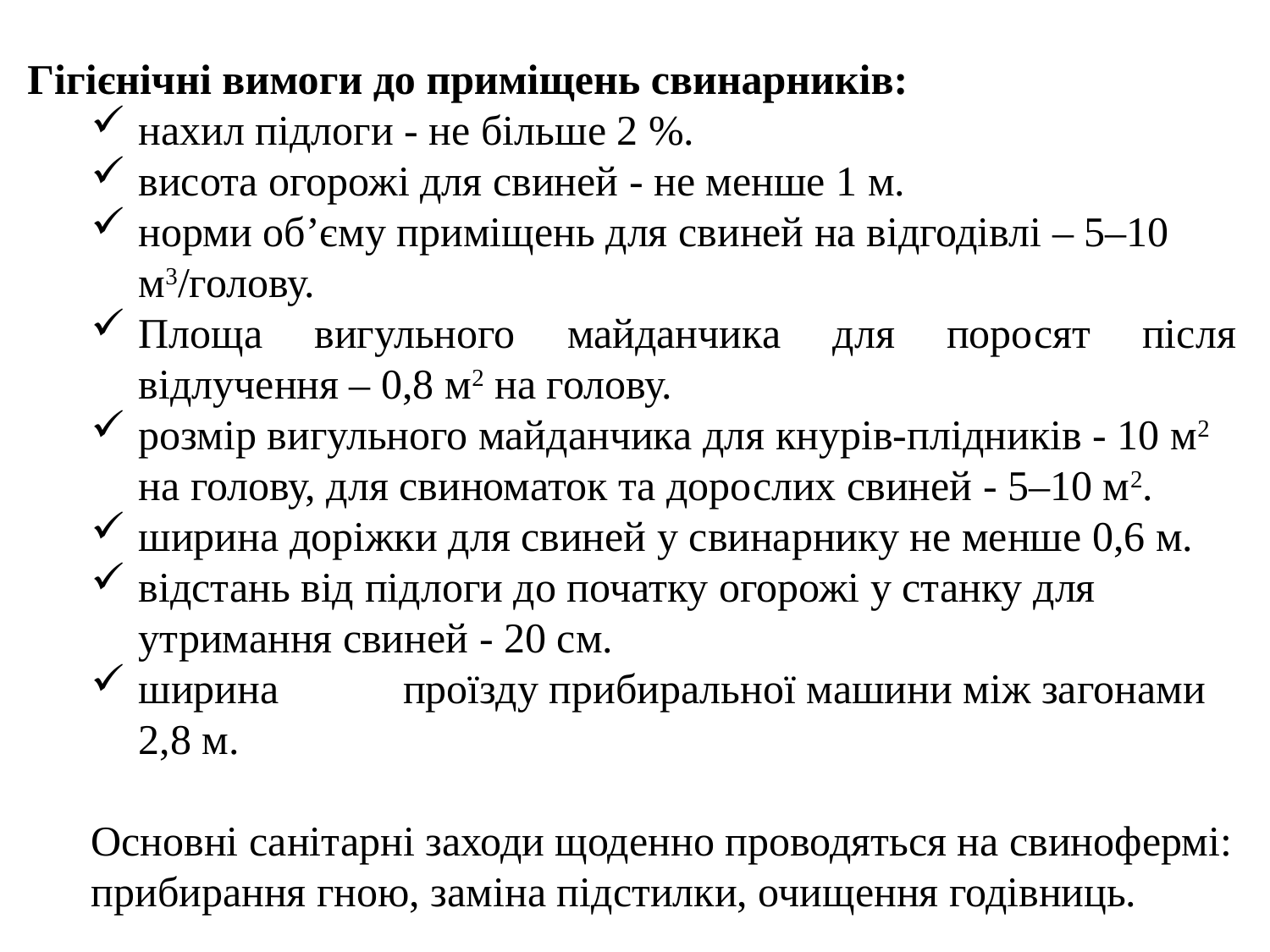

Гігієнічні вимоги до приміщень свинарників:
нахил підлоги - не більше 2 %.
висота огорожі для свиней - не менше 1 м.
норми об’єму приміщень для свиней на відгодівлі – 5–10 м3/голову.
Площа вигульного майданчика для поросят після відлучення – 0,8 м2 на голову.
розмір вигульного майданчика для кнурів-плідників - 10 м2 на голову, для свиноматок та дорослих свиней - 5–10 м2.
ширина доріжки для свиней у свинарнику не менше 0,6 м.
відстань від підлоги до початку огорожі у станку для утримання свиней - 20 см.
ширина	 проїзду прибиральної машини між загонами 2,8 м.

Основні санітарні заходи щоденно проводяться на свинофермі: прибирання гною, заміна підстилки, очищення годівниць.